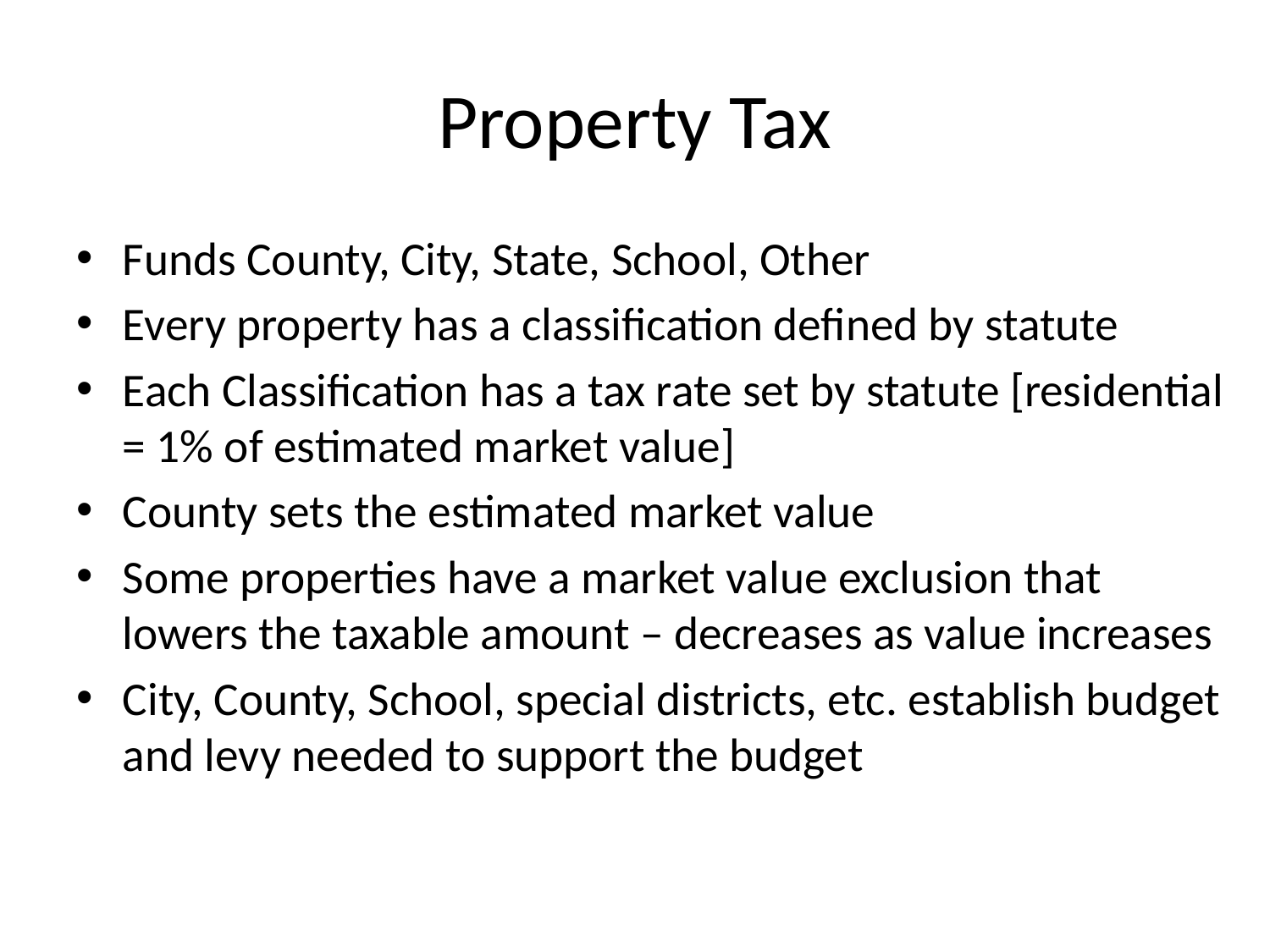

# Property Tax
Funds County, City, State, School, Other
Every property has a classification defined by statute
Each Classification has a tax rate set by statute [residential = 1% of estimated market value]
County sets the estimated market value
Some properties have a market value exclusion that lowers the taxable amount – decreases as value increases
City, County, School, special districts, etc. establish budget and levy needed to support the budget